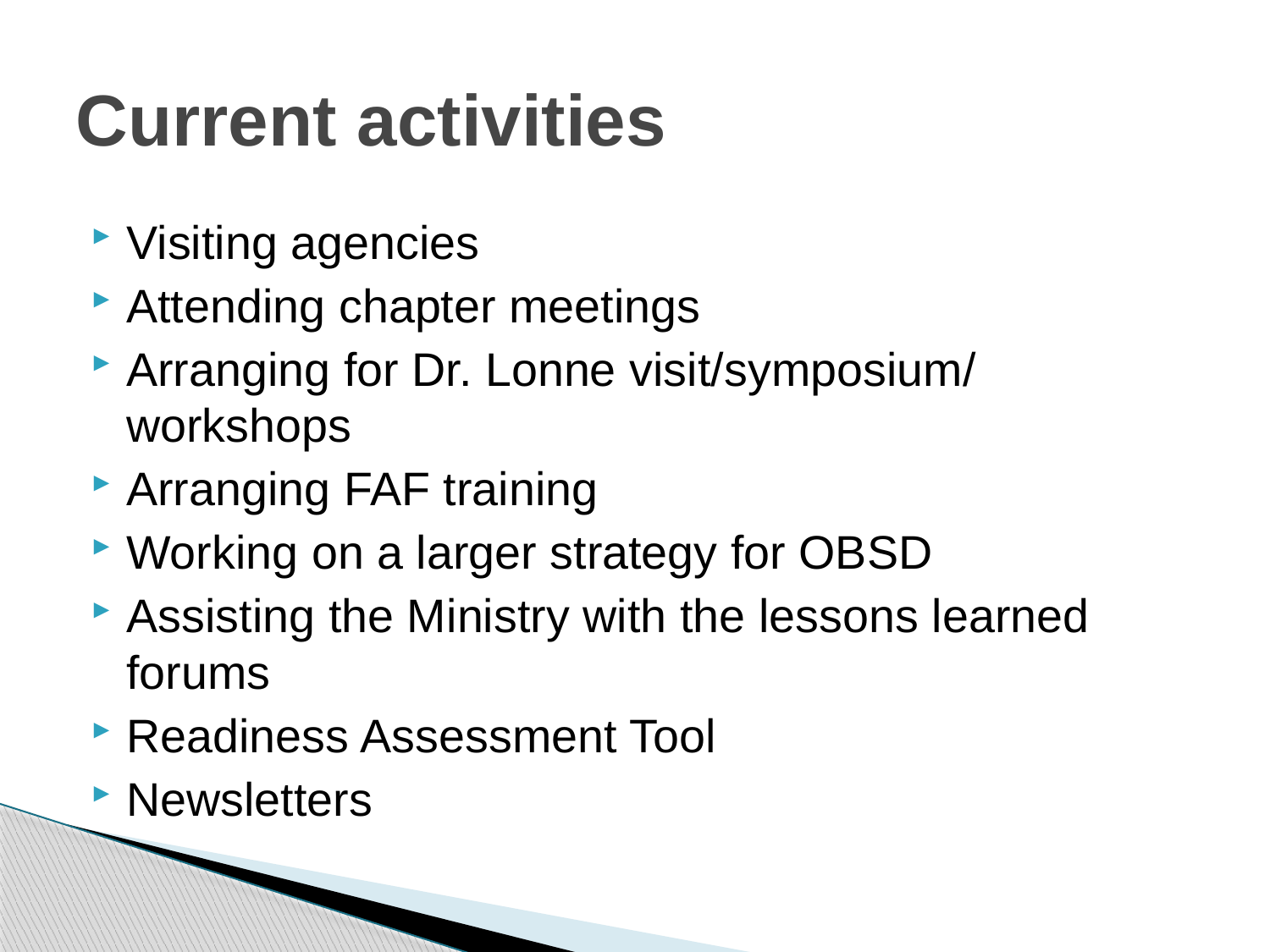

# Current activities
Visiting agencies
Attending chapter meetings
Arranging for Dr. Lonne visit/symposium/ workshops
Arranging FAF training
Working on a larger strategy for OBSD
Assisting the Ministry with the lessons learned forums
Readiness Assessment Tool
Newsletters